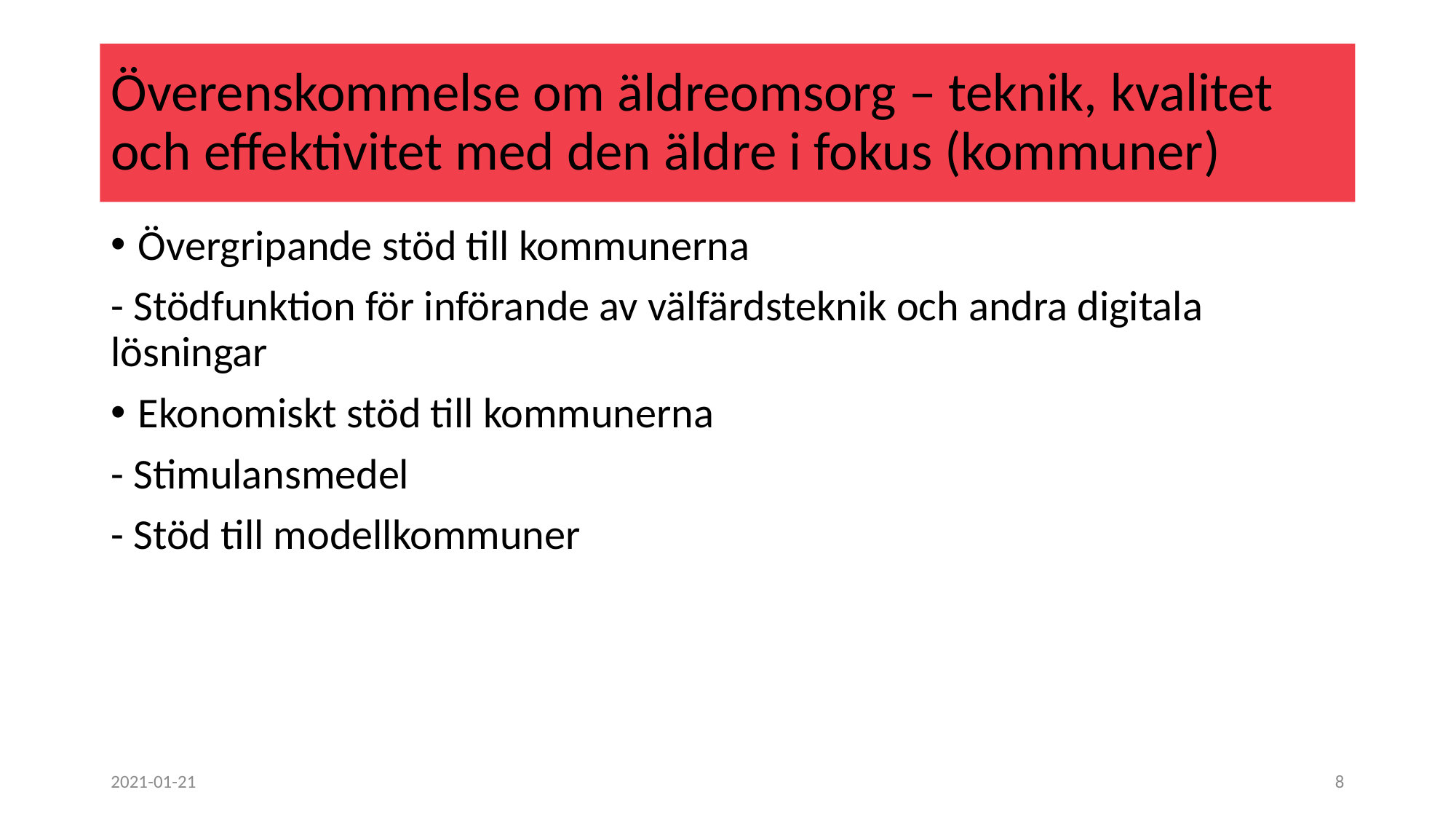

# Överenskommelse om äldreomsorg – teknik, kvalitet och effektivitet med den äldre i fokus (kommuner)
Övergripande stöd till kommunerna
- Stödfunktion för införande av välfärdsteknik och andra digitala lösningar
Ekonomiskt stöd till kommunerna
- Stimulansmedel
- Stöd till modellkommuner

2021-01-21

8